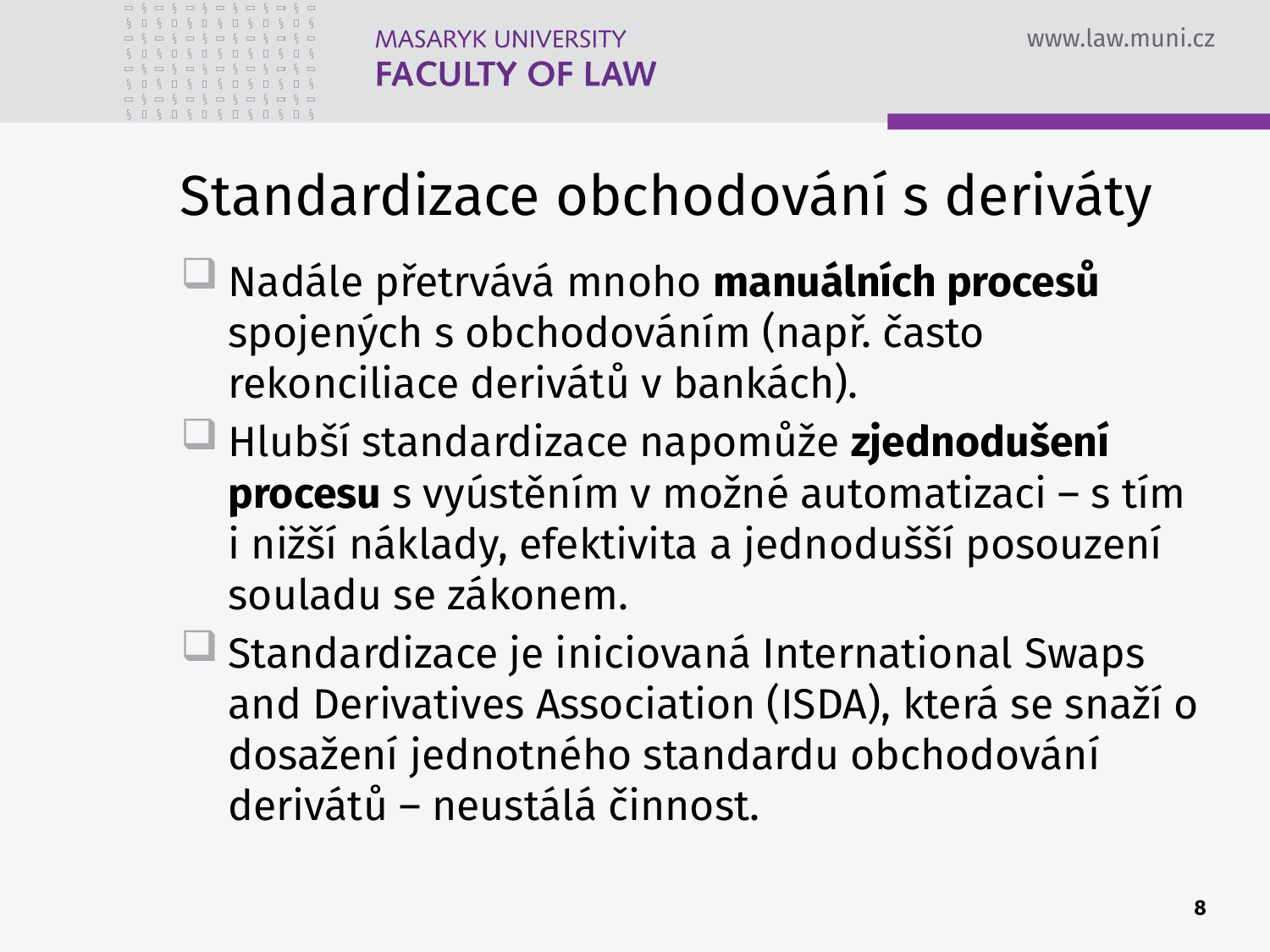

# Standardizace obchodování s deriváty
Nadále přetrvává mnoho manuálních procesů spojených s obchodováním (např. často rekonciliace derivátů v bankách).
Hlubší standardizace napomůže zjednodušení procesu s vyústěním v možné automatizaci – s tím i nižší náklady, efektivita a jednodušší posouzení souladu se zákonem.
Standardizace je iniciovaná International Swaps and Derivatives Association (ISDA), která se snaží o dosažení jednotného standardu obchodování derivátů – neustálá činnost.

8